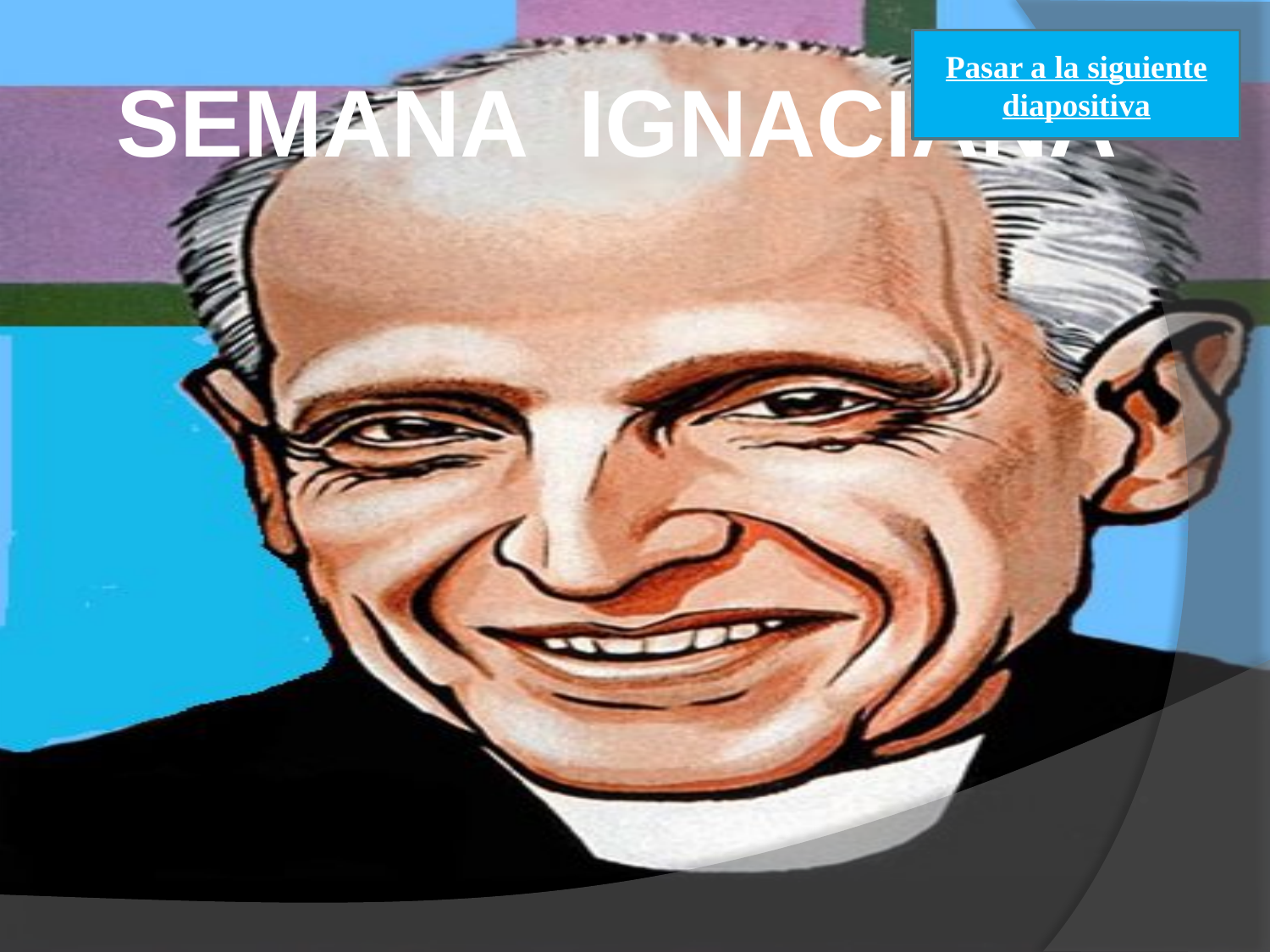

Pasar a la siguiente diapositiva
# SEMANA  IGNACIANA